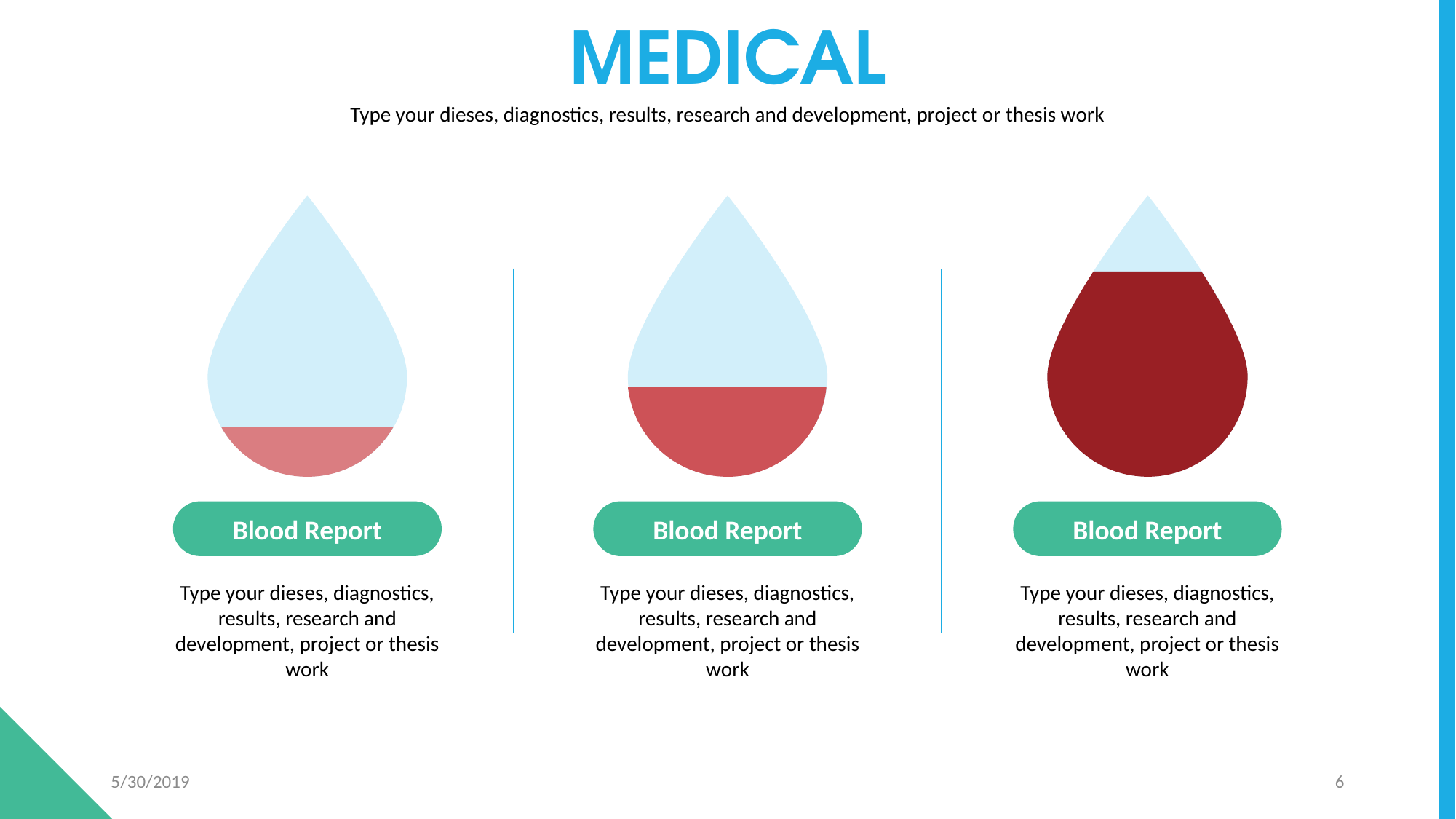

MEDICAL
Type your dieses, diagnostics, results, research and development, project or thesis work

Blood Report
Blood Report
Blood Report
Type your dieses, diagnostics, results, research and development, project or thesis work
Type your dieses, diagnostics, results, research and development, project or thesis work
Type your dieses, diagnostics, results, research and development, project or thesis work

5/30/2019
6